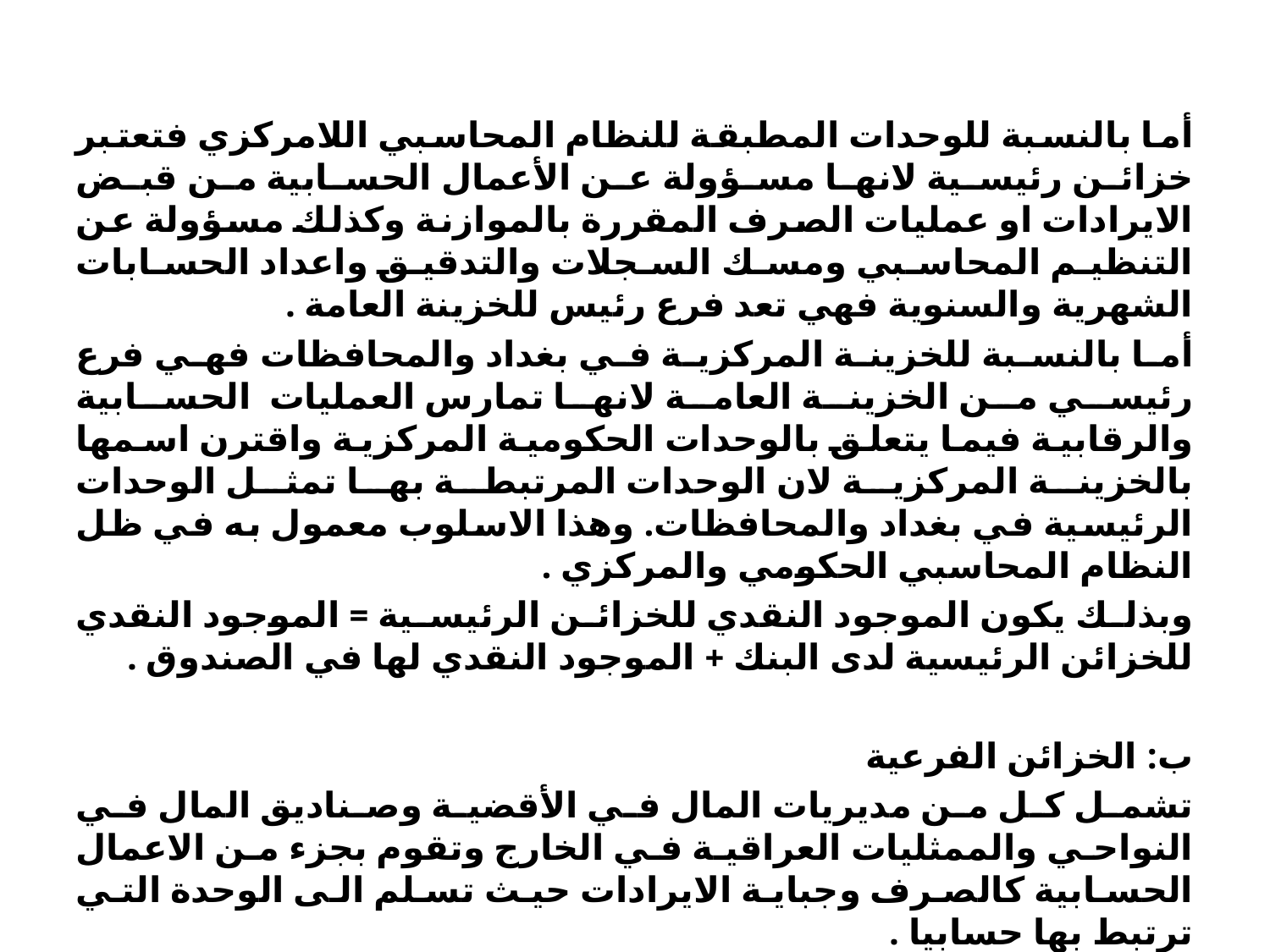

#

أما بالنسبة للوحدات المطبقة للنظام المحاسبي اللامركزي فتعتبر خزائن رئيسية لانها مسؤولة عن الأعمال الحسابية من قبض الايرادات او عمليات الصرف المقررة بالموازنة وكذلك مسؤولة عن التنظيم المحاسبي ومسك السجلات والتدقيق واعداد الحسابات الشهرية والسنوية فهي تعد فرع رئيس للخزينة العامة .
أما بالنسبة للخزينة المركزية في بغداد والمحافظات فهي فرع رئيسي من الخزينة العامة لانها تمارس العمليات  الحسابية والرقابية فيما يتعلق بالوحدات الحكومية المركزية واقترن اسمها بالخزينة المركزية لان الوحدات المرتبطة بها تمثل الوحدات الرئيسية في بغداد والمحافظات. وهذا الاسلوب معمول به في ظل النظام المحاسبي الحكومي والمركزي .
وبذلك يكون الموجود النقدي للخزائن الرئيسية = الموجود النقدي للخزائن الرئيسية لدى البنك + الموجود النقدي لها في الصندوق .

ب: الخزائن الفرعية
تشمل كل من مديريات المال في الأقضية وصناديق المال في النواحي والممثليات العراقية في الخارج وتقوم بجزء من الاعمال الحسابية كالصرف وجباية الايرادات حيث تسلم الى الوحدة التي ترتبط بها حسابيا .